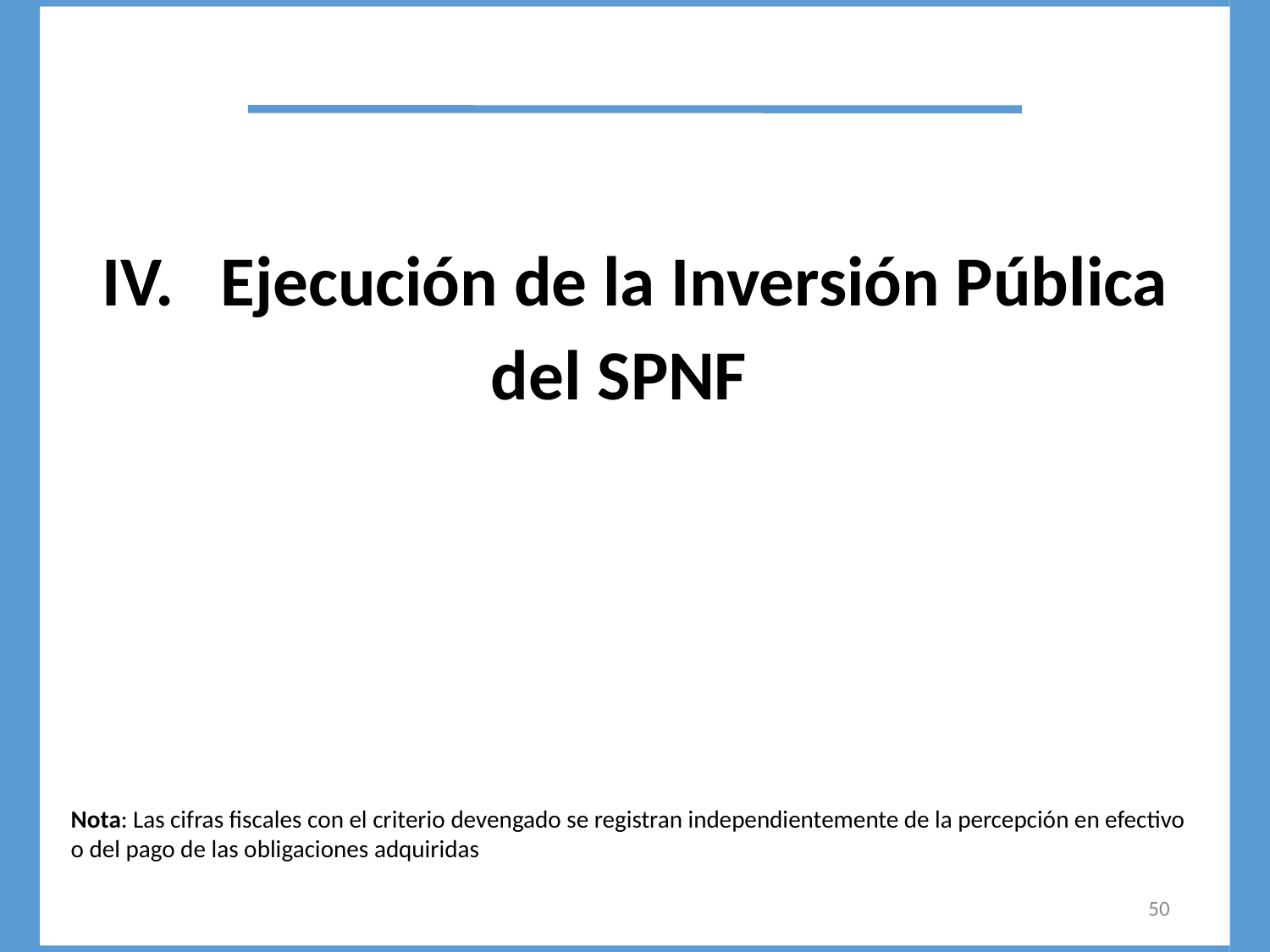

Ejecución de la Inversión Pública
del SPNF
Nota: Las cifras fiscales con el criterio devengado se registran independientemente de la percepción en efectivo o del pago de las obligaciones adquiridas
50